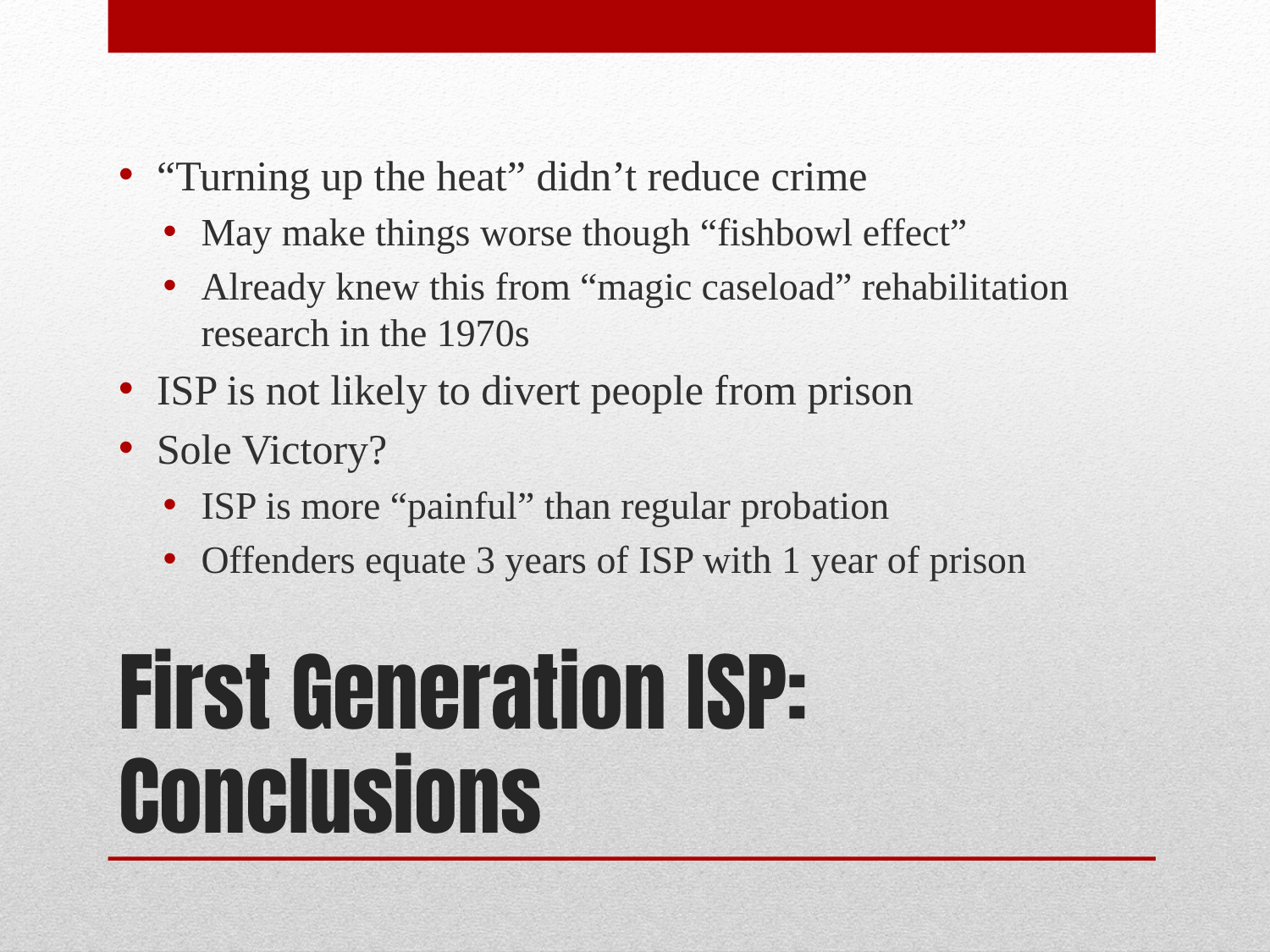

“Turning up the heat” didn’t reduce crime
May make things worse though “fishbowl effect”
Already knew this from “magic caseload” rehabilitation research in the 1970s
ISP is not likely to divert people from prison
Sole Victory?
ISP is more “painful” than regular probation
Offenders equate 3 years of ISP with 1 year of prison
# First Generation ISP: Conclusions